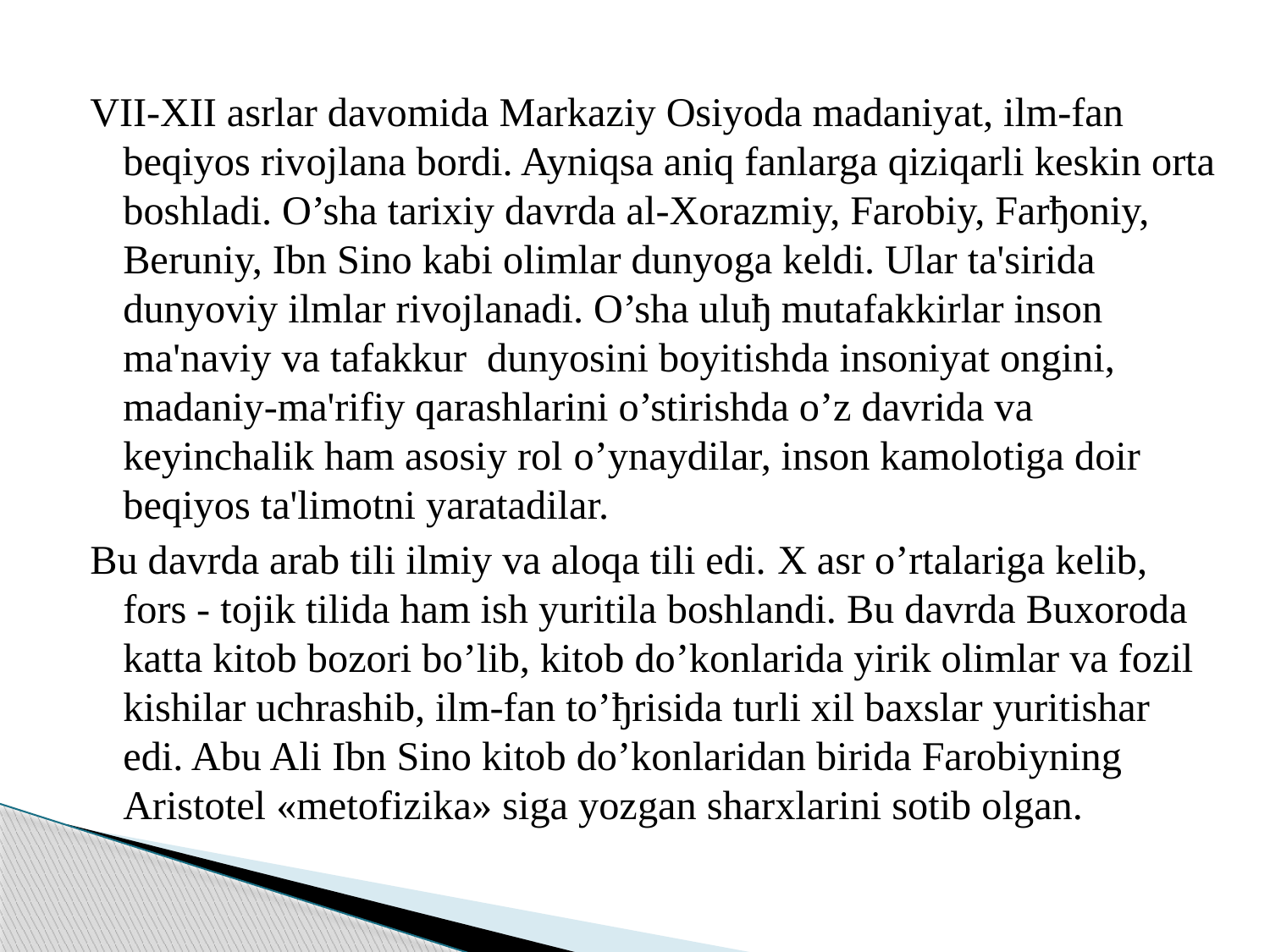

VII-XII asrlar davomida Markaziy Osiyoda madaniyat, ilm-fan beqiyos rivojlana bordi. Ayniqsa aniq fanlarga qiziqarli keskin orta boshladi. O’sha tarixiy davrda al-Xorazmiy, Farobiy, Farђoniy, Beruniy, Ibn Sino kabi olimlar dunyoga keldi. Ular ta'sirida dunyoviy ilmlar rivojlanadi. O’sha uluђ mutafakkirlar inson ma'naviy va tafakkur  dunyosini boyitishda insoniyat ongini, madaniy-ma'rifiy qarashlarini o’stirishda o’z davrida va keyinchalik ham asosiy rol o’ynaydilar, inson kamolotiga doir beqiyos ta'limotni yaratadilar.
Bu davrda arab tili ilmiy va aloqa tili edi. X asr o’rtalariga kelib, fors - tojik tilida ham ish yuritila boshlandi. Bu davrda Buxoroda katta kitob bozori bo’lib, kitob do’konlarida yirik olimlar va fozil kishilar uchrashib, ilm-fan to’ђrisida turli xil baxslar yuritishar edi. Abu Ali Ibn Sino kitob do’konlaridan birida Farobiyning Aristotel «metofizika» siga yozgan sharxlarini sotib olgan.